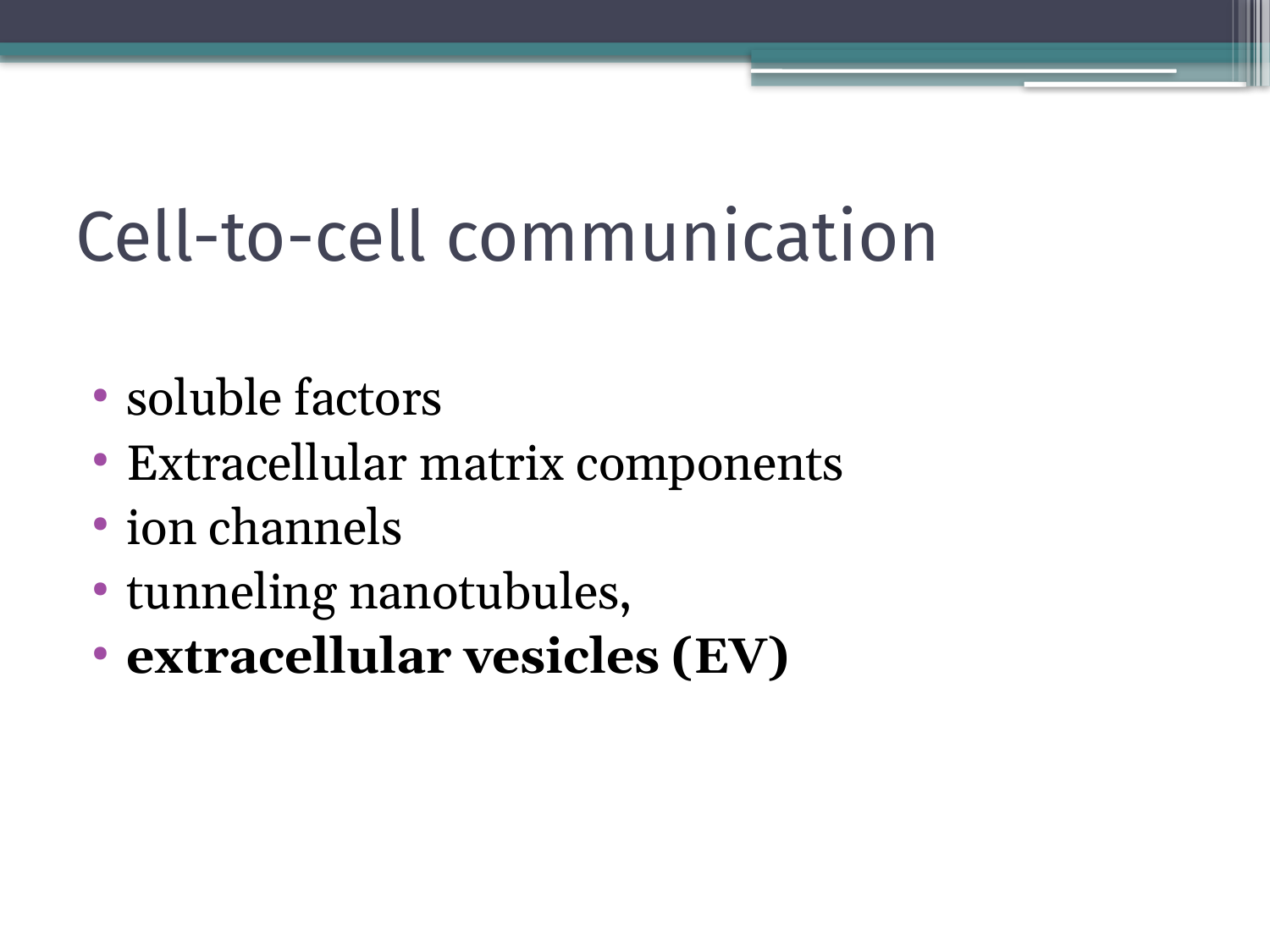

# Cell-to-cell communication
soluble factors
Extracellular matrix components
ion channels
tunneling nanotubules,
extracellular vesicles (EV)